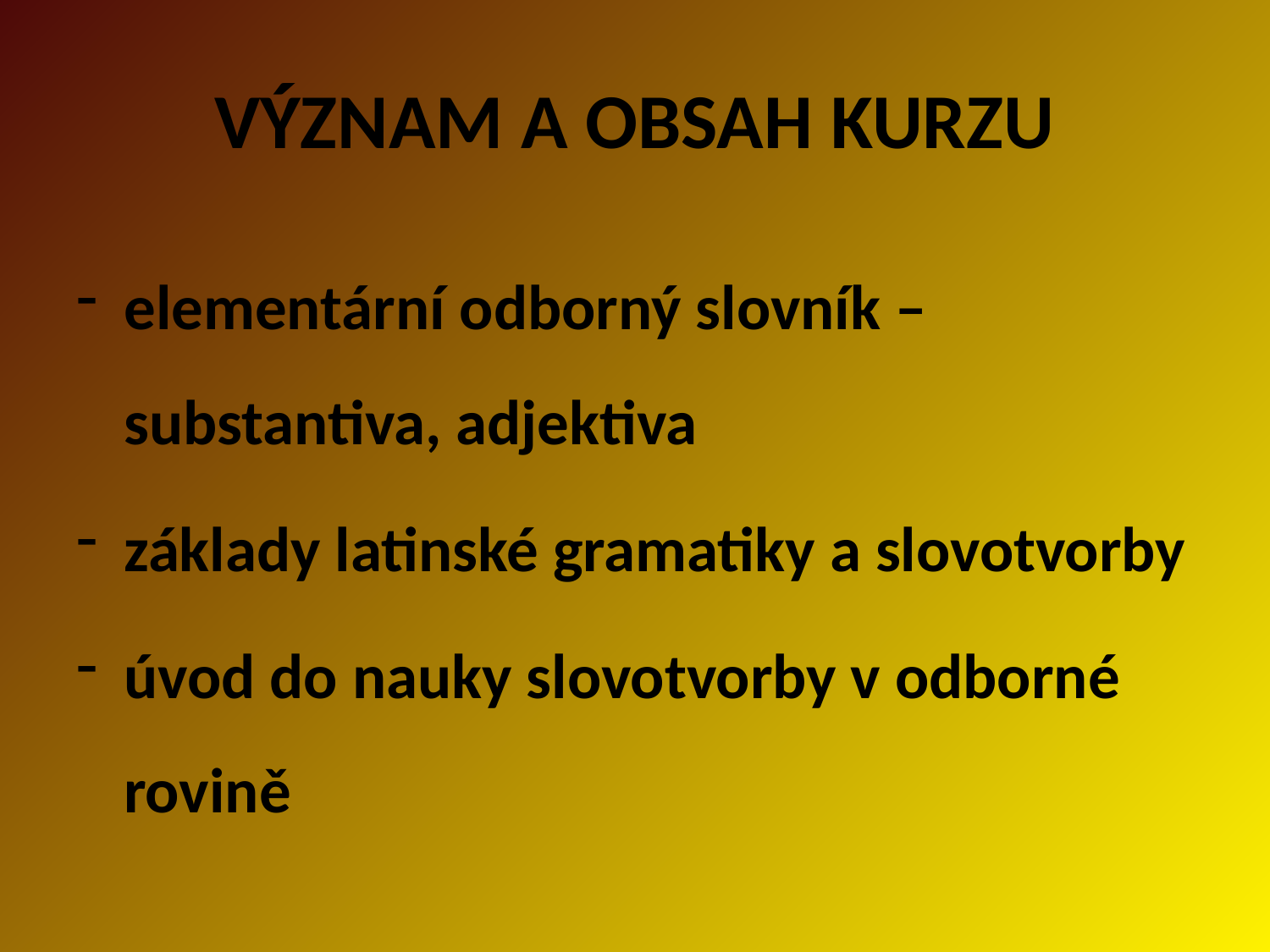

# VÝZNAM A OBSAH KURZU
elementární odborný slovník – substantiva, adjektiva
základy latinské gramatiky a slovotvorby
úvod do nauky slovotvorby v odborné rovině